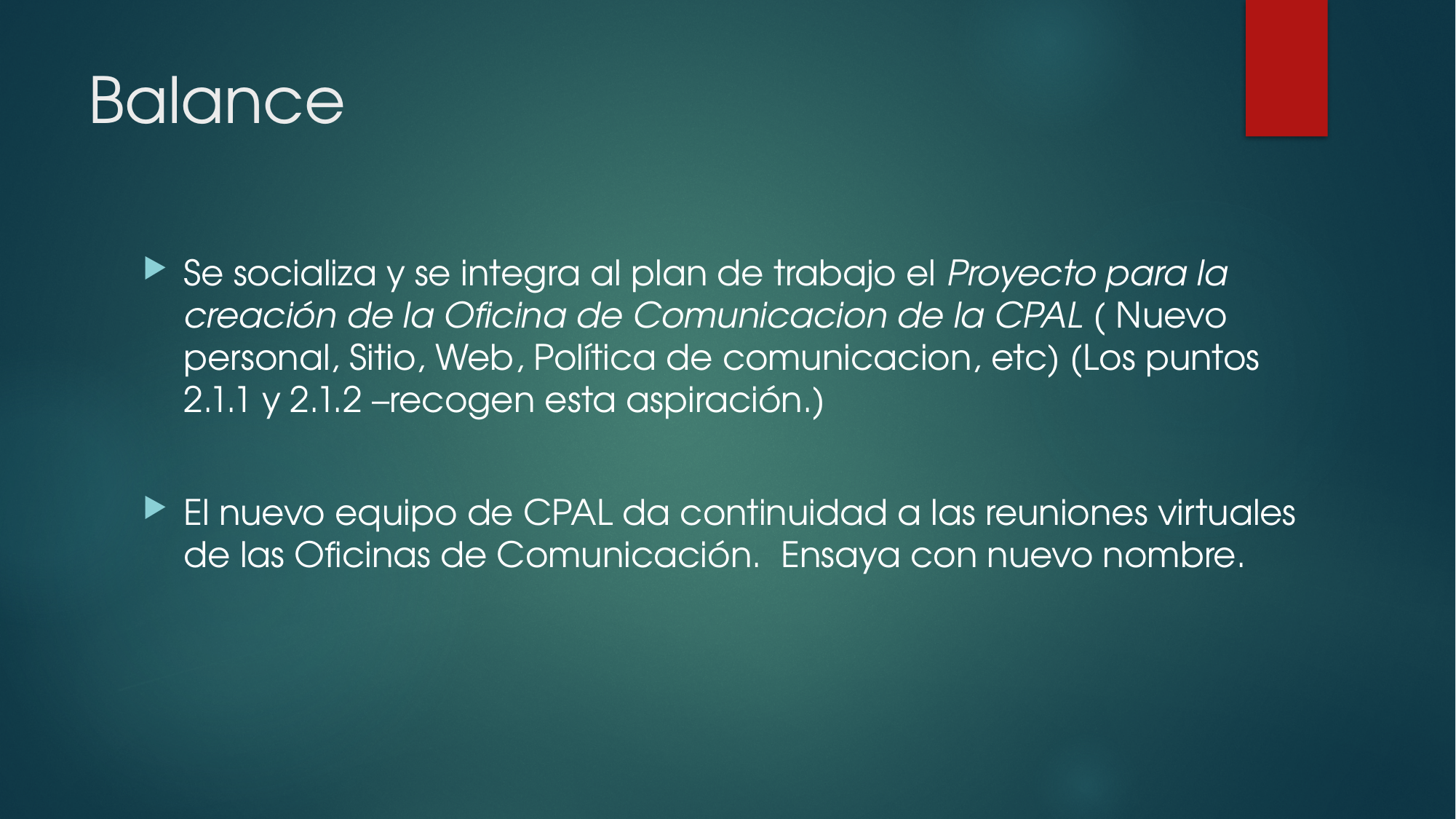

# Balance
Se socializa y se integra al plan de trabajo el Proyecto para la creación de la Oficina de Comunicacion de la CPAL ( Nuevo personal, Sitio, Web, Política de comunicacion, etc) (Los puntos 2.1.1 y 2.1.2 –recogen esta aspiración.)

El nuevo equipo de CPAL da continuidad a las reuniones virtuales de las Oficinas de Comunicación.  Ensaya con nuevo nombre.